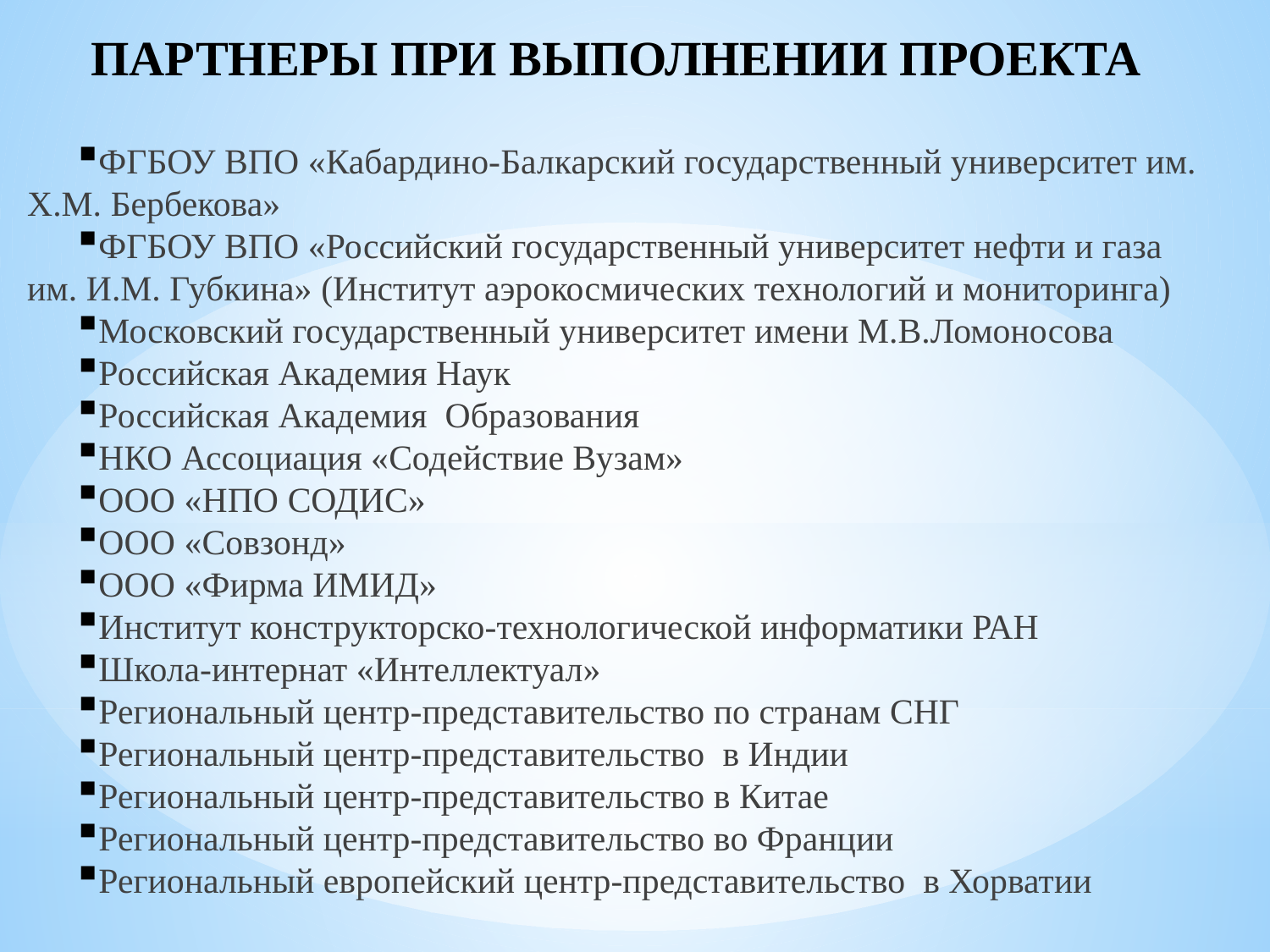

ПАРТНЕРЫ ПРИ ВЫПОЛНЕНИИ ПРОЕКТА
ФГБОУ ВПО «Кабардино-Балкарский государственный университет им. Х.М. Бербекова»
ФГБОУ ВПО «Российский государственный университет нефти и газа им. И.М. Губкина» (Институт аэрокосмических технологий и мониторинга)
Московский государственный университет имени М.В.Ломоносова
Российская Академия Наук
Российская Академия  Образования
НКО Ассоциация «Содействие Вузам»
ООО «НПО СОДИС»
ООО «Совзонд»
ООО «Фирма ИМИД»
Институт конструкторско-технологической информатики РАН
Школа-интернат «Интеллектуал»
Региональный центр-представительство по странам СНГ
Региональный центр-представительство  в Индии
Региональный центр-представительство в Китае
Региональный центр-представительство во Франции
Региональный европейский центр-представительство  в Хорватии